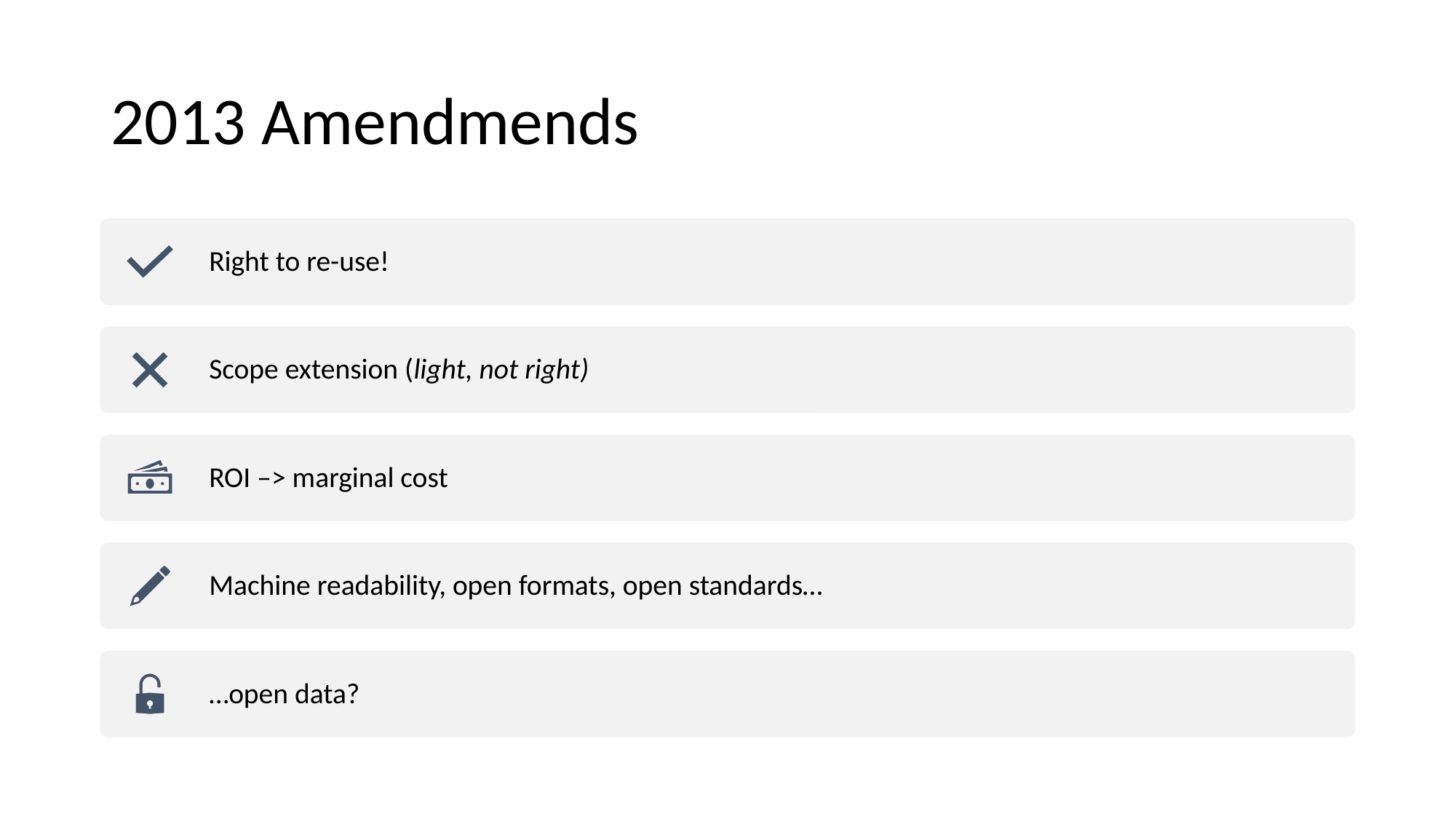

# 2013 Amendmends
Right to re-use!
Scope extension (light, not right)
ROI –> marginal cost
Machine readability, open formats, open standards…
…open data?